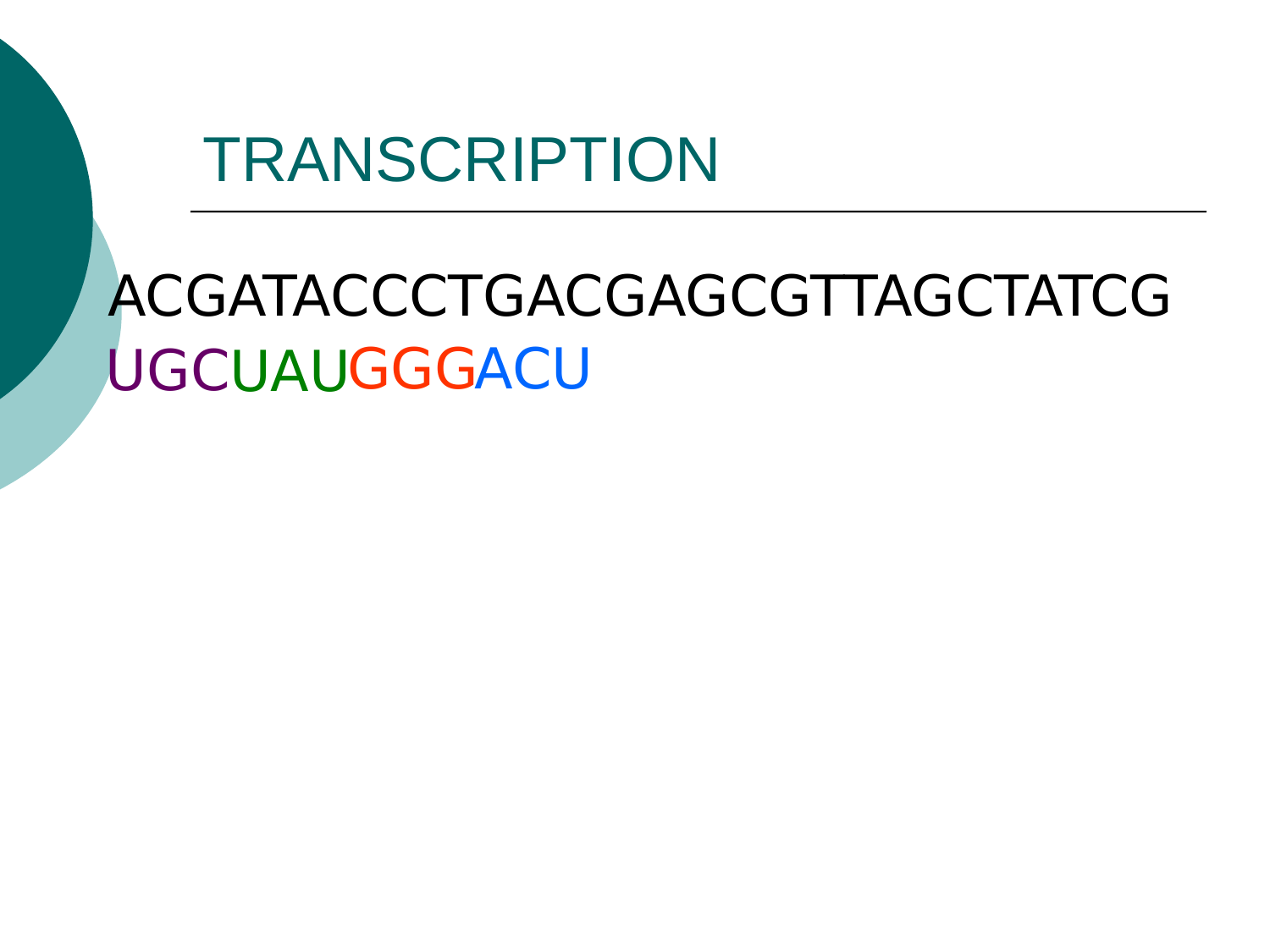

# TRANSCRIPTION
ACGATACCCTGACGAGCGTTAGCTATCG
GGG
ACU
UGC
UAU